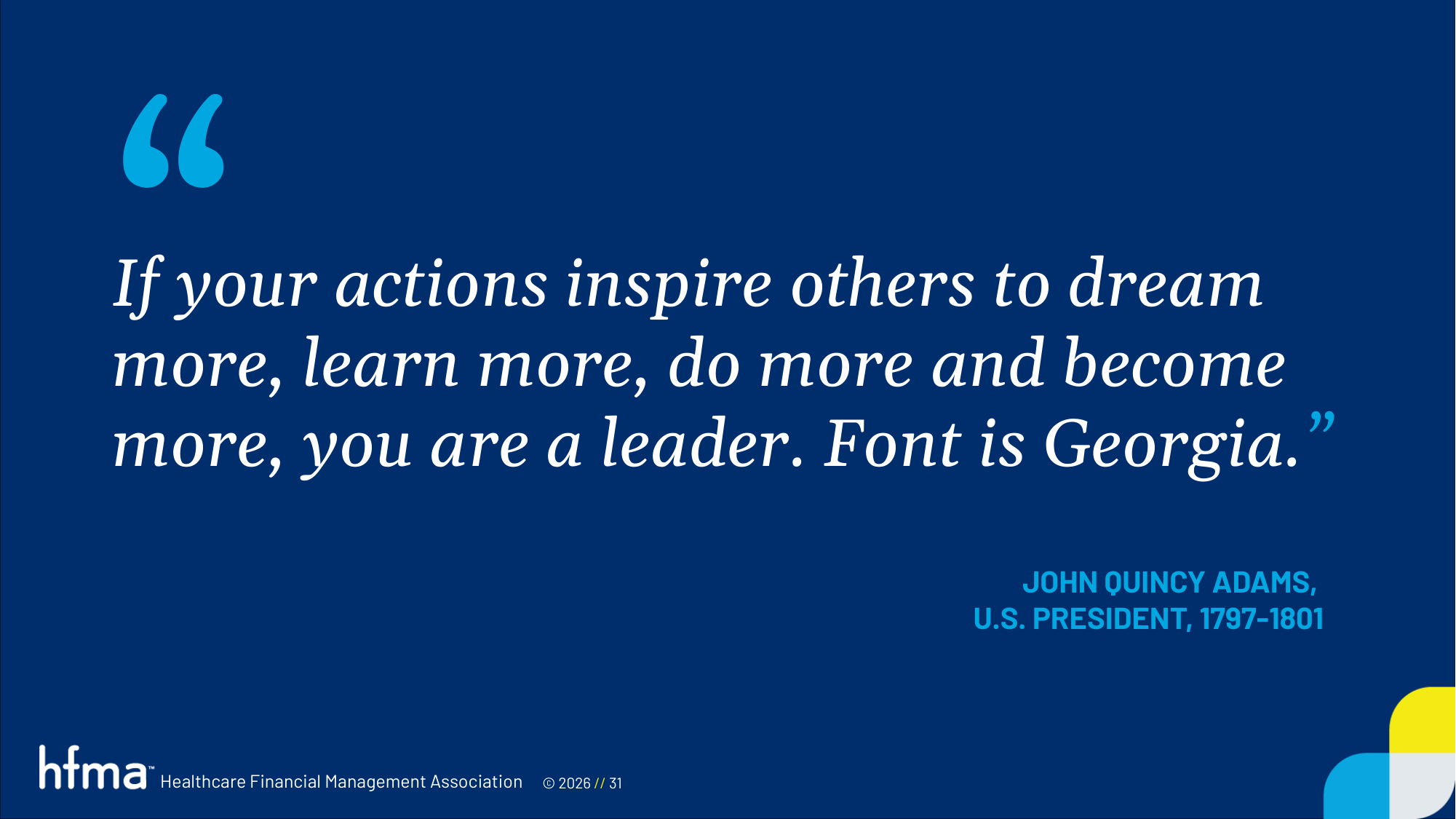

“
If your actions inspire others to dream more, learn more, do more and become more, you are a leader. Font is Georgia.”

john Quincy Adams,
U.S. President, 1797-1801